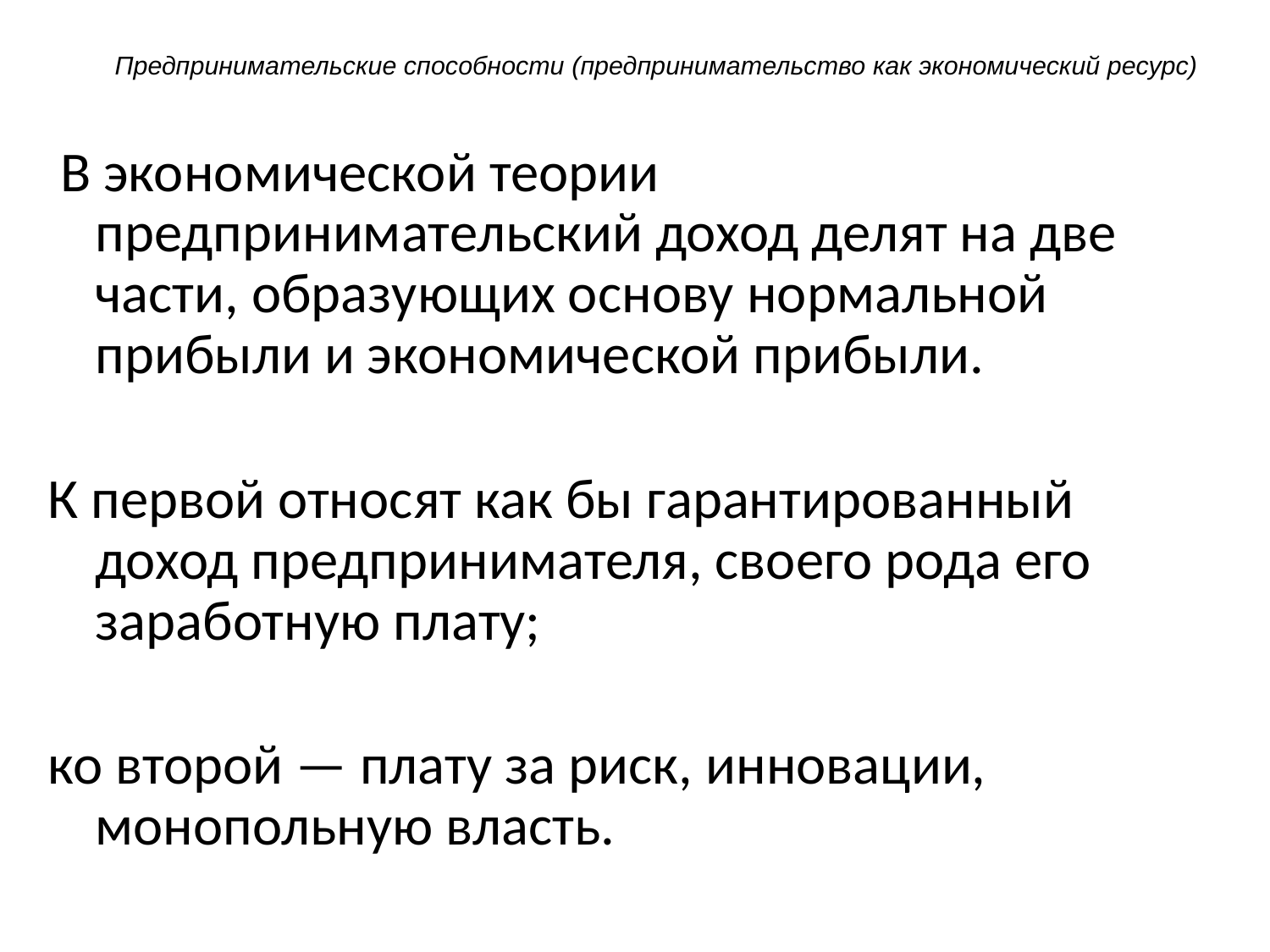

# Предпринимательские способности (предпринимательство как экономический ресурс)
 В экономической теории предпринимательский доход делят на две части, образующих основу нормальной прибыли и экономической прибыли.

К первой относят как бы гарантированный доход предпринимателя, своего рода его заработную плату;

ко второй — плату за риск, инновации, монопольную власть.